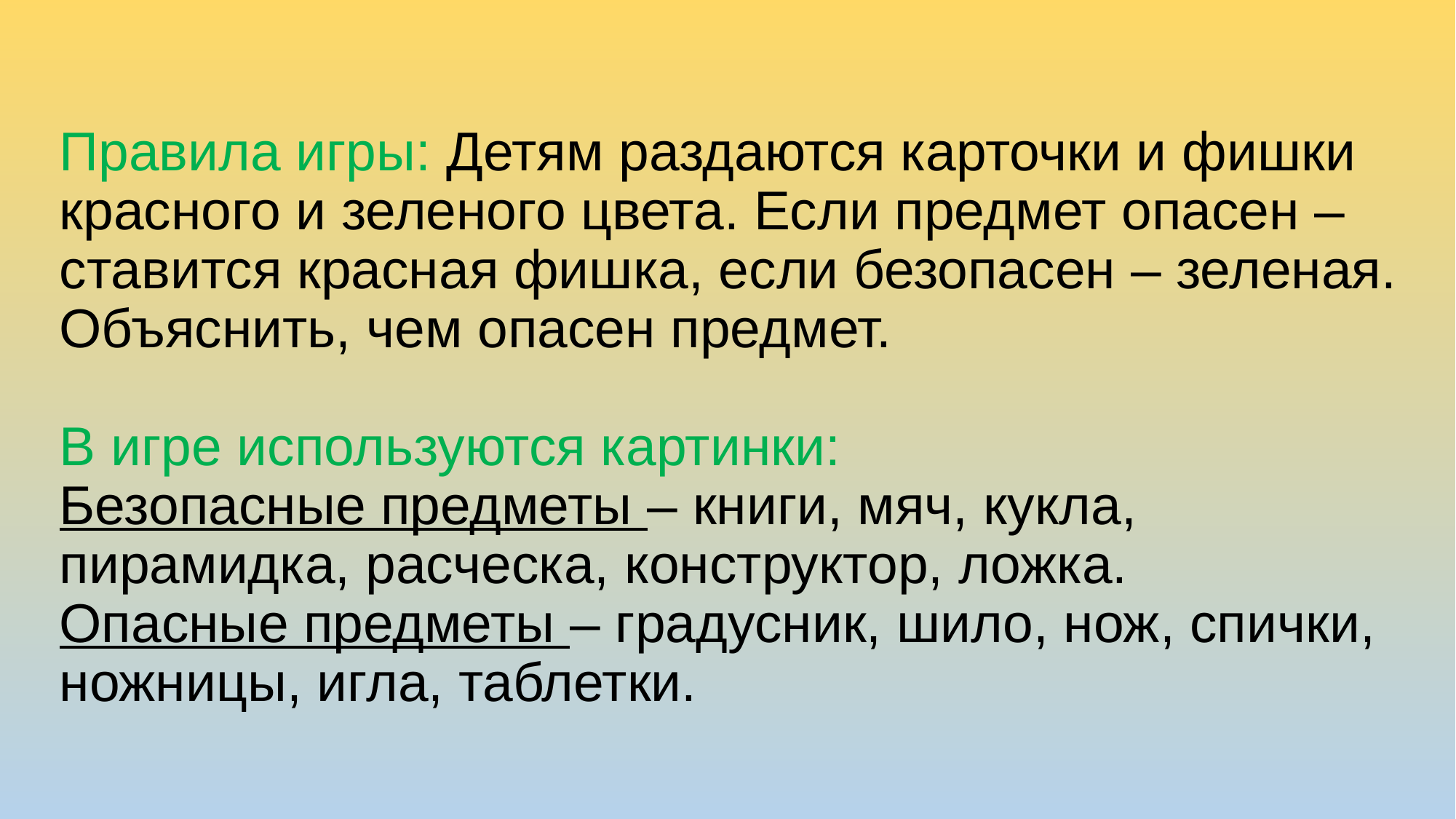

# Правила игры: Детям раздаются карточки и фишки красного и зеленого цвета. Если предмет опасен – ставится красная фишка, если безопасен – зеленая. Объяснить, чем опасен предмет. В игре используются картинки: Безопасные предметы – книги, мяч, кукла, пирамидка, расческа, конструктор, ложка. Опасные предметы – градусник, шило, нож, спички, ножницы, игла, таблетки.